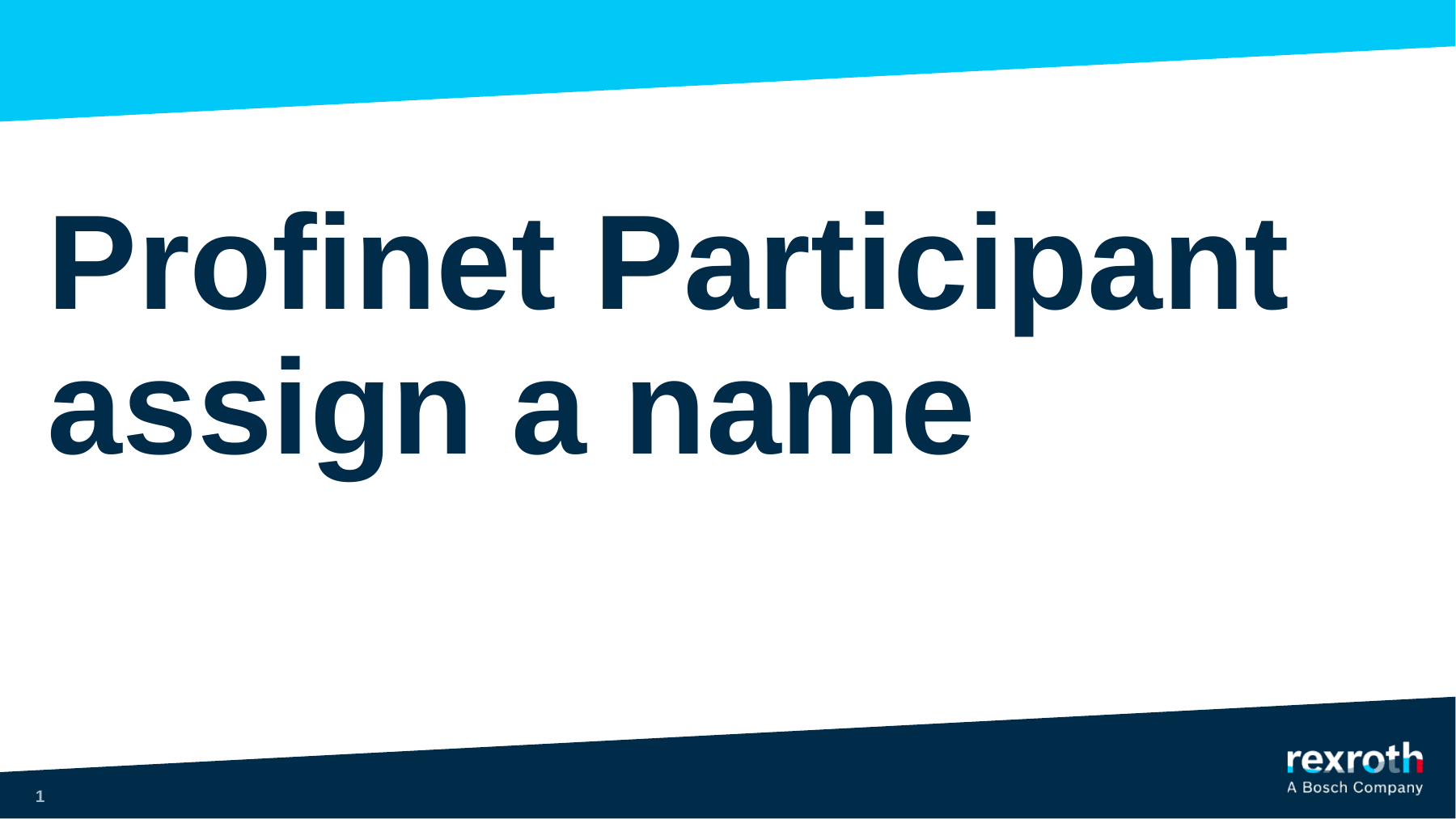

# Profinet Participant assign a name
1